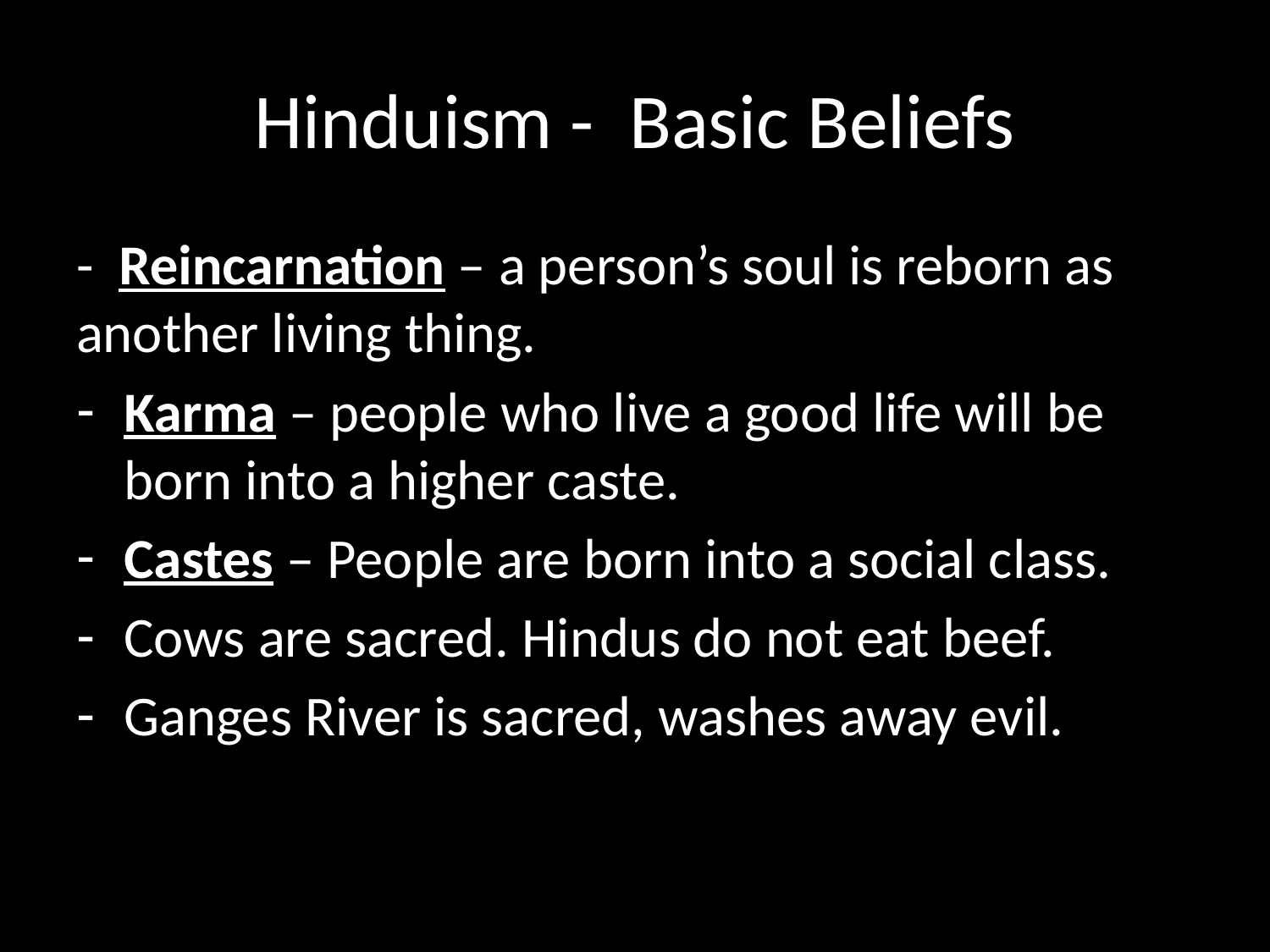

# Hinduism -  Basic Beliefs
-  Reincarnation – a person’s soul is reborn as     another living thing.
Karma – people who live a good life will be born into a higher caste.
Castes – People are born into a social class.
Cows are sacred. Hindus do not eat beef.
Ganges River is sacred, washes away evil.